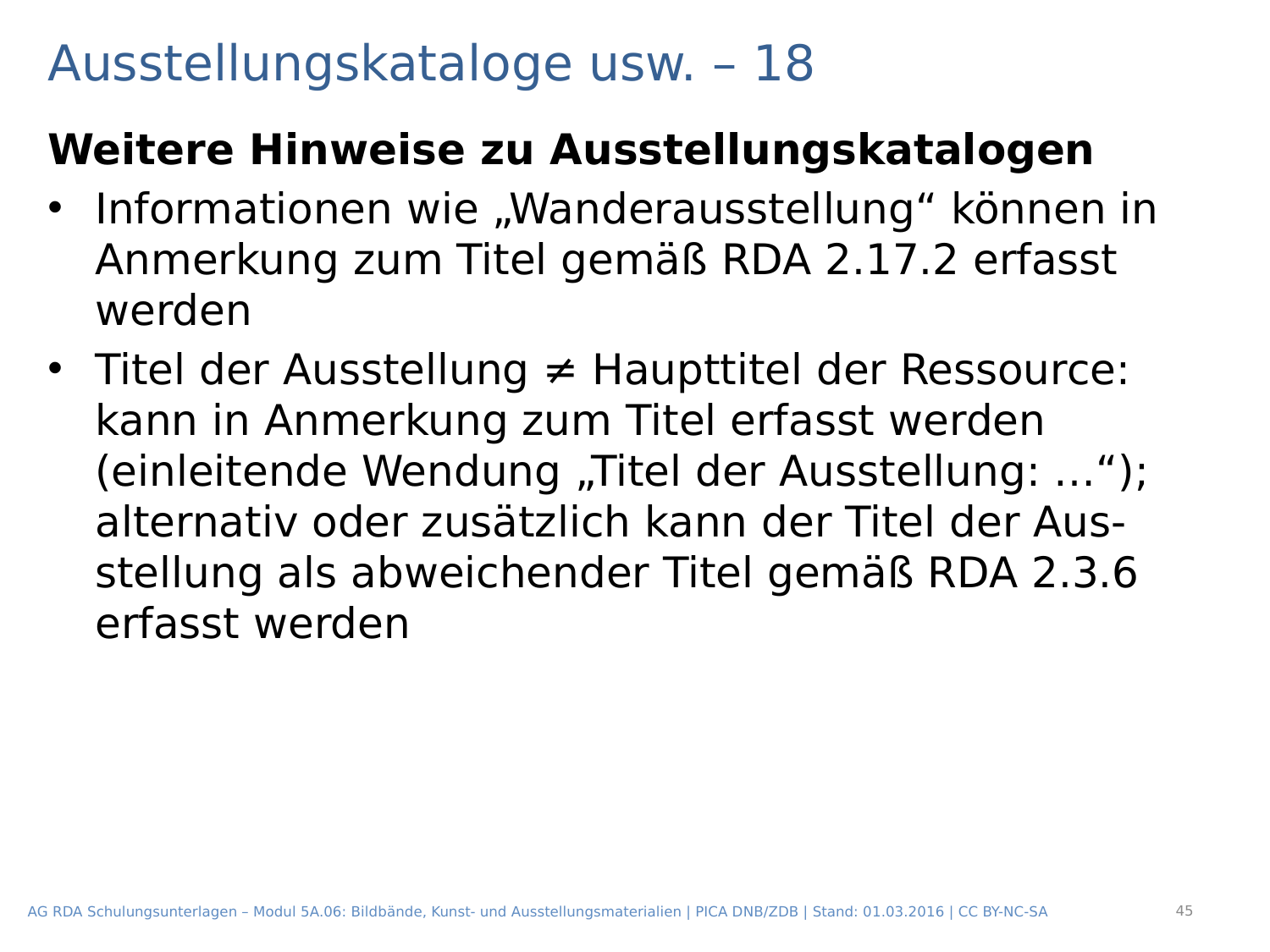

# Ausstellungskataloge usw. – 18
Weitere Hinweise zu Ausstellungskatalogen
Informationen wie „Wanderausstellung“ können in Anmerkung zum Titel gemäß RDA 2.17.2 erfasst werden
Titel der Ausstellung ≠ Haupttitel der Ressource:
kann in Anmerkung zum Titel erfasst werden
(einleitende Wendung „Titel der Aus­stellung: …“);
alternativ oder zusätzlich kann der Titel der Aus-stellung als ab­weichender Titel gemäß RDA 2.3.6 erfasst werden

45
AG RDA Schulungsunterlagen – Modul 5A.06: Bildbände, Kunst- und Ausstellungsmaterialien | PICA DNB/ZDB | Stand: 01.03.2016 | CC BY-NC-SA